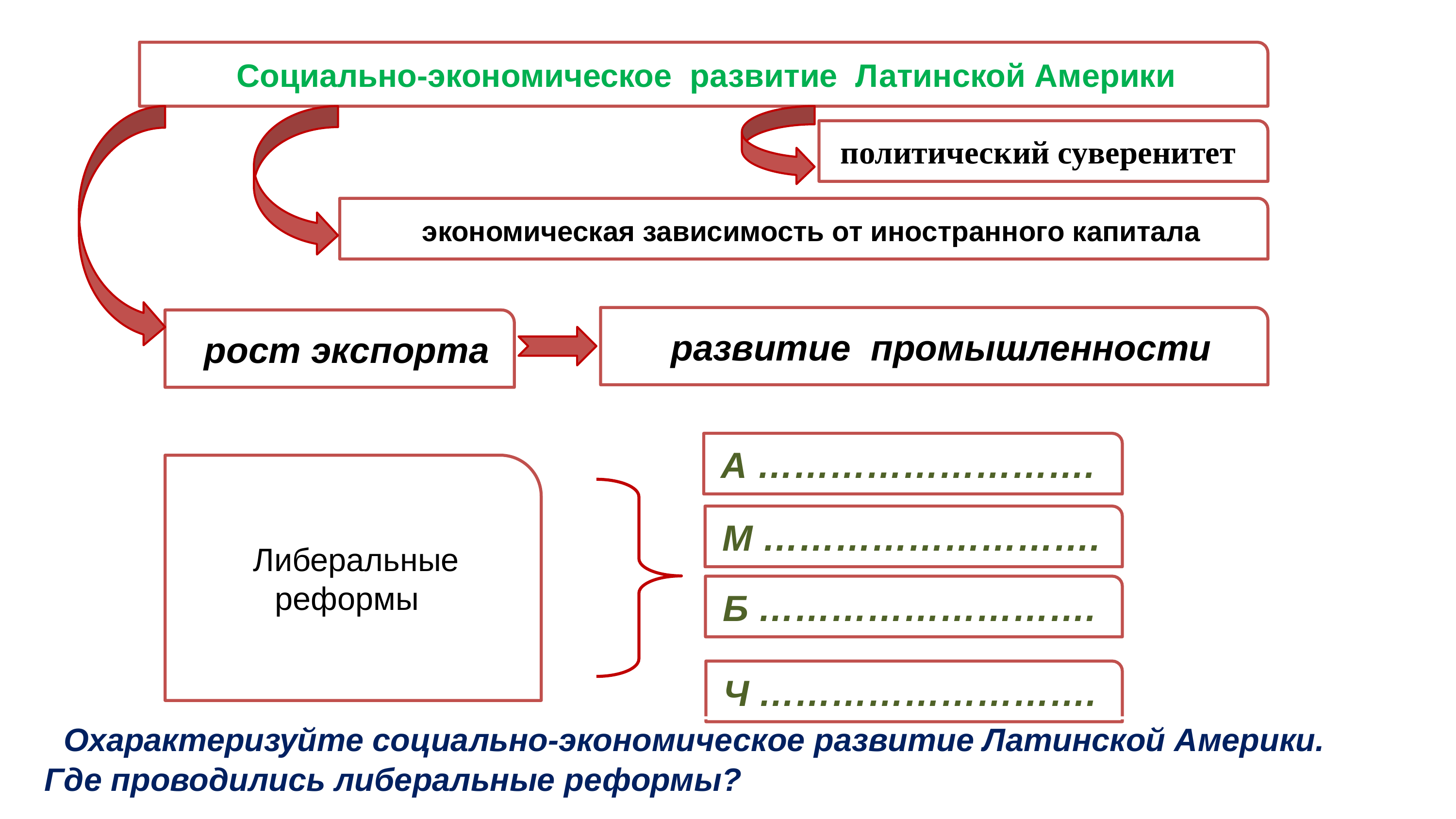

Социально-экономическое  развитие  Латинской Америки

 политический суверенитет
  экономическая зависимость от иностранного капитала
  развитие  промышленности
  рост экспорта

 А ……………………….
  Либеральные реформы

 М ……………………….
 Б ……………………….
 Ч ……………………….
  Охарактеризуйте социально-экономическое развитие Латинской Америки. Где проводились либеральные реформы?